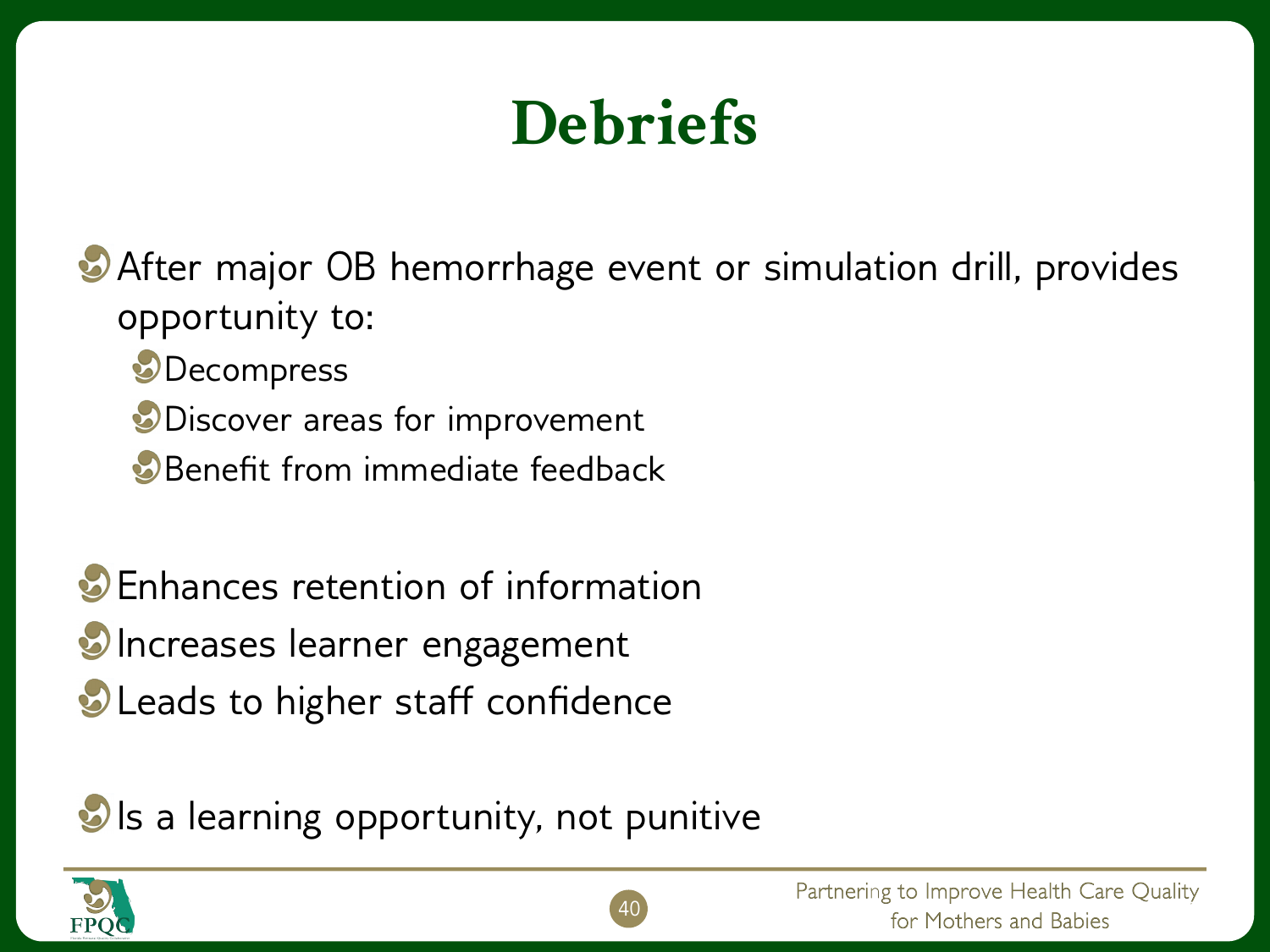

# Debriefs
After major OB hemorrhage event or simulation drill, provides opportunity to:
Decompress
Discover areas for improvement
Benefit from immediate feedback

Enhances retention of information
Increases learner engagement
Leads to higher staff confidence

Is a learning opportunity, not punitive
40
40